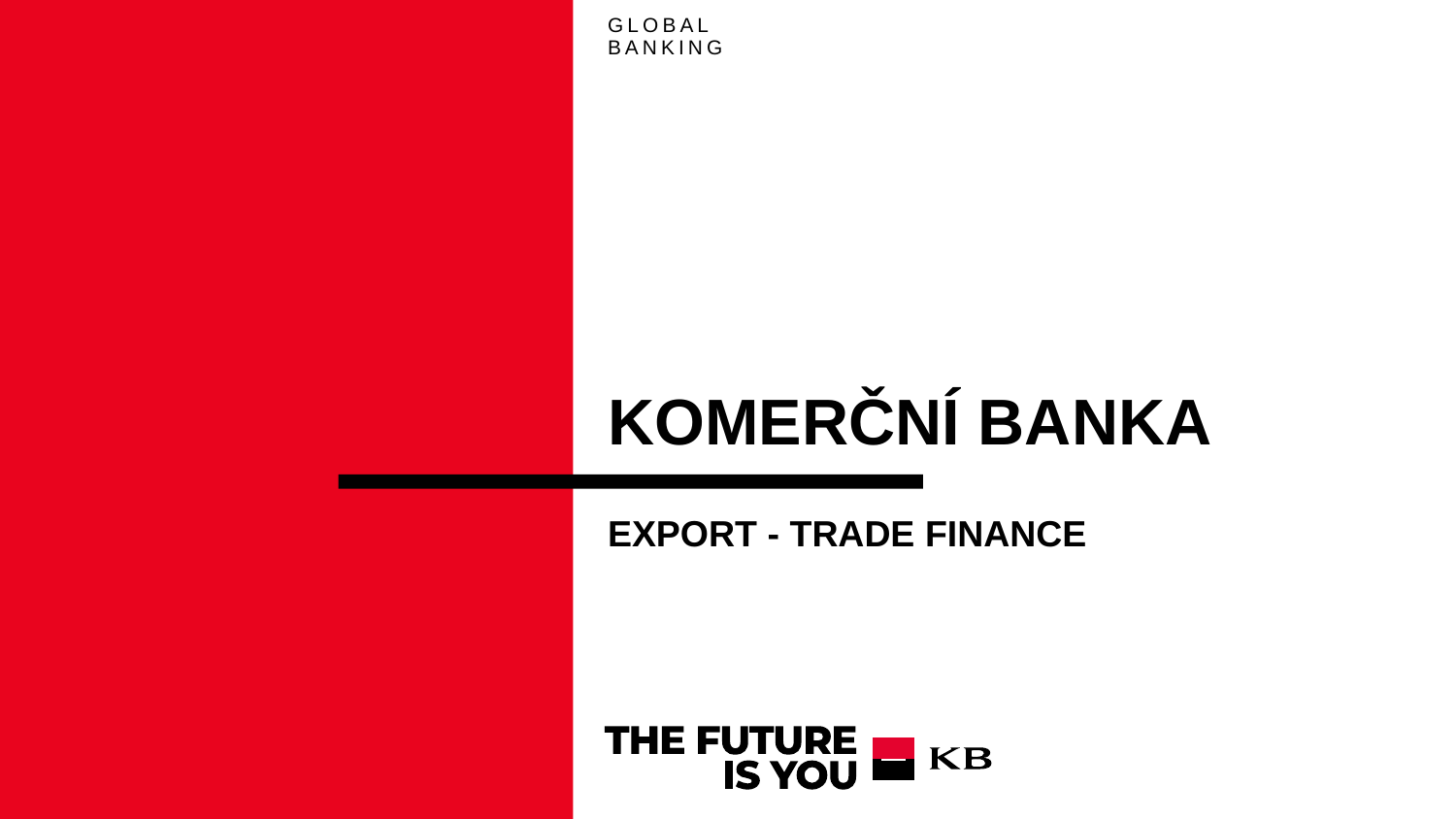

Global Banking
# Komerční banka
EXPORT - TRADE FINANCE